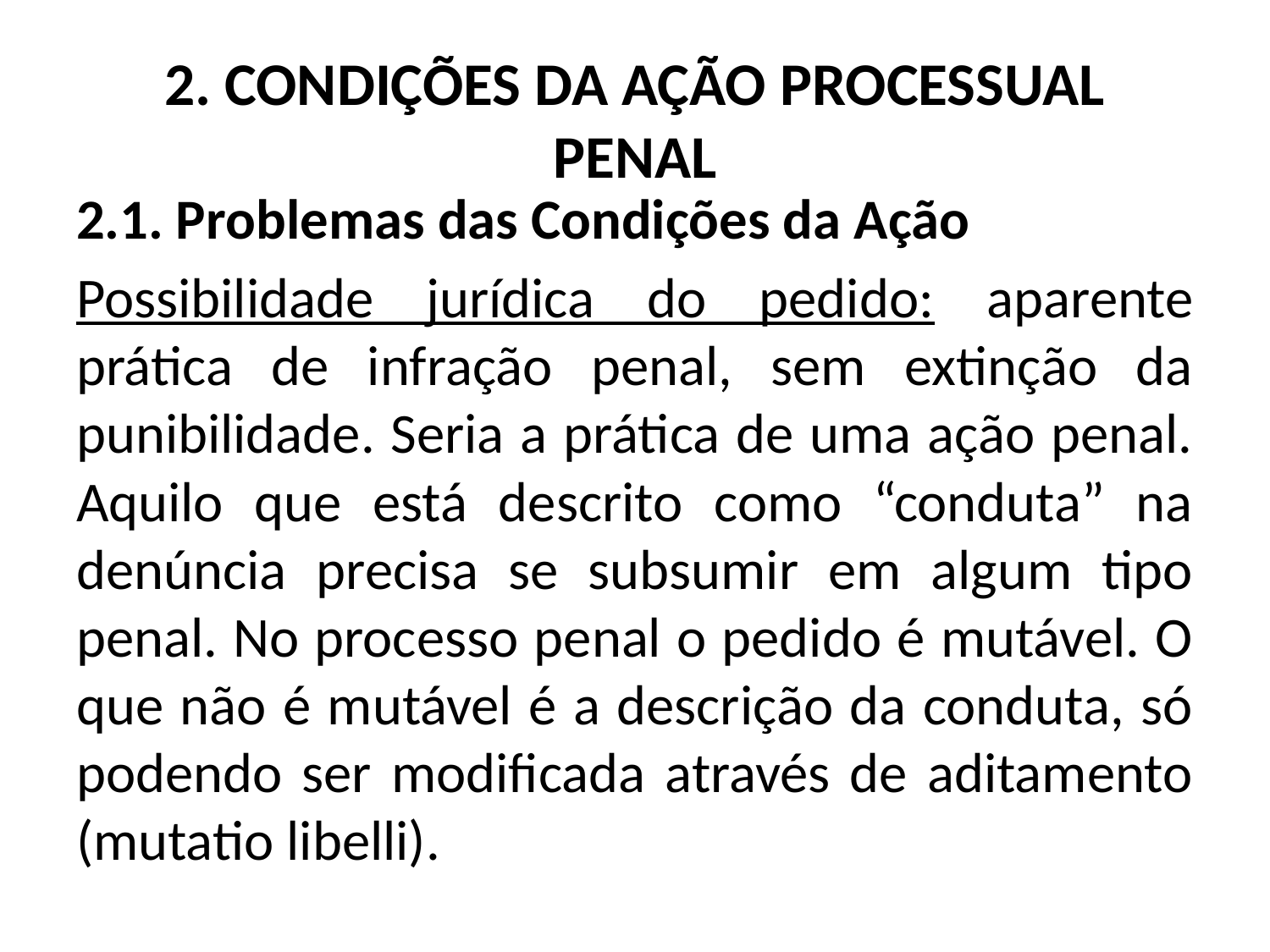

# 2. CONDIÇÕES DA AÇÃO PROCESSUAL PENAL
2.1. Problemas das Condições da Ação
Possibilidade jurídica do pedido: aparente prática de infração penal, sem extinção da punibilidade. Seria a prática de uma ação penal. Aquilo que está descrito como “conduta” na denúncia precisa se subsumir em algum tipo penal. No processo penal o pedido é mutável. O que não é mutável é a descrição da conduta, só podendo ser modificada através de aditamento (mutatio libelli).